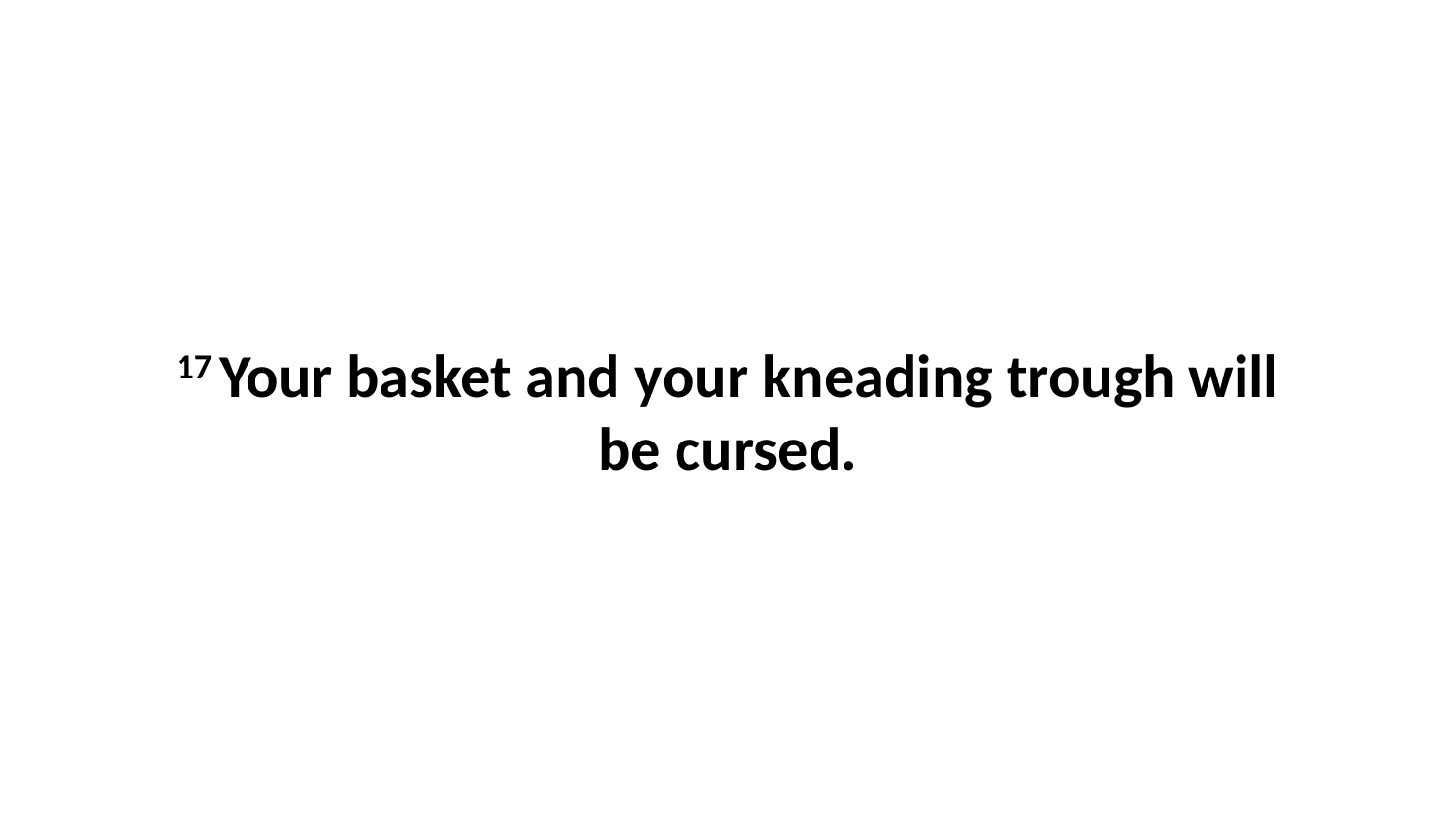

17 Your basket and your kneading trough will be cursed.